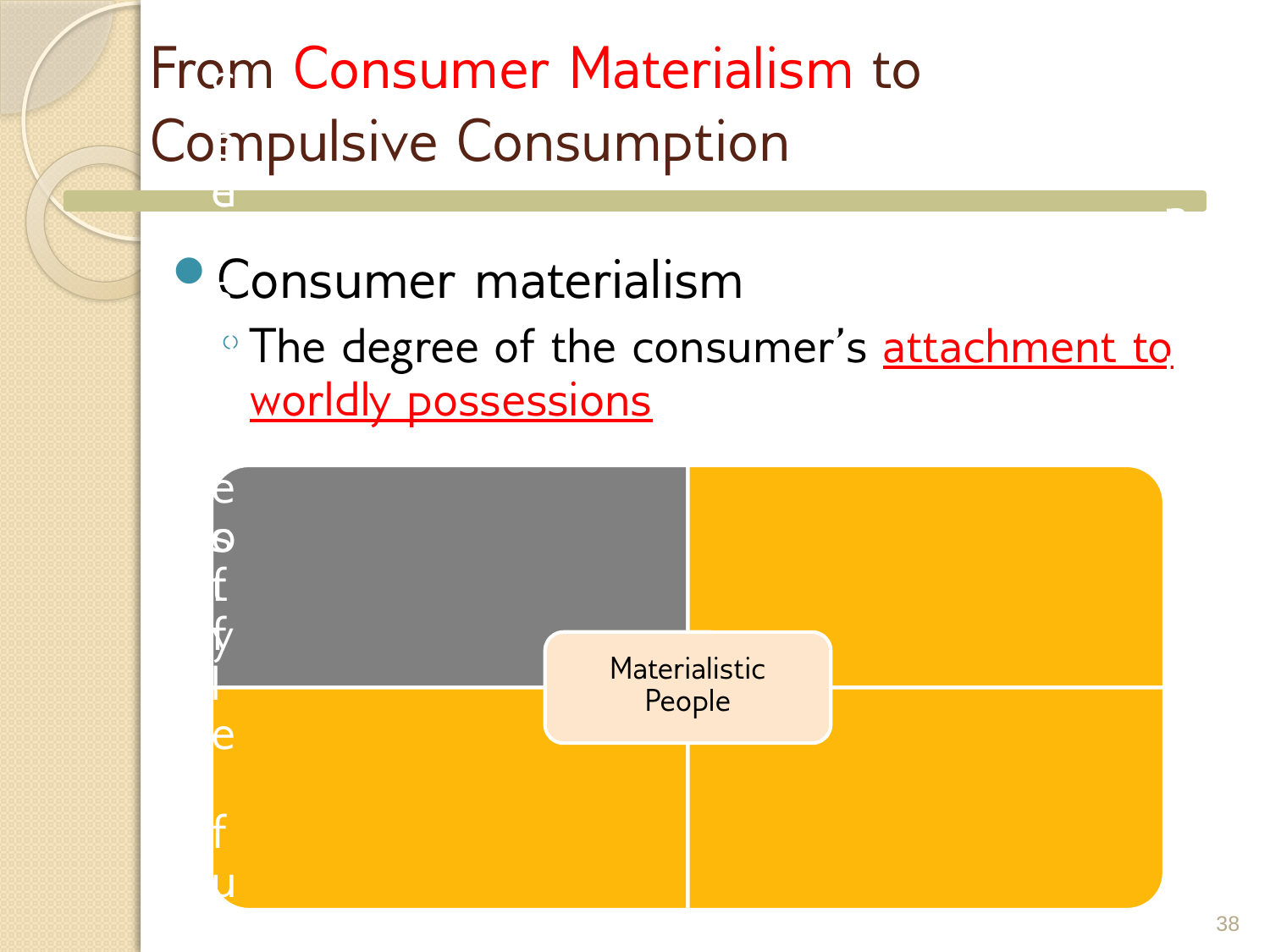

# From Consumer Materialism to Compulsive Consumption
Consumer materialism
The degree of the consumer’s attachment to worldly possessions

38